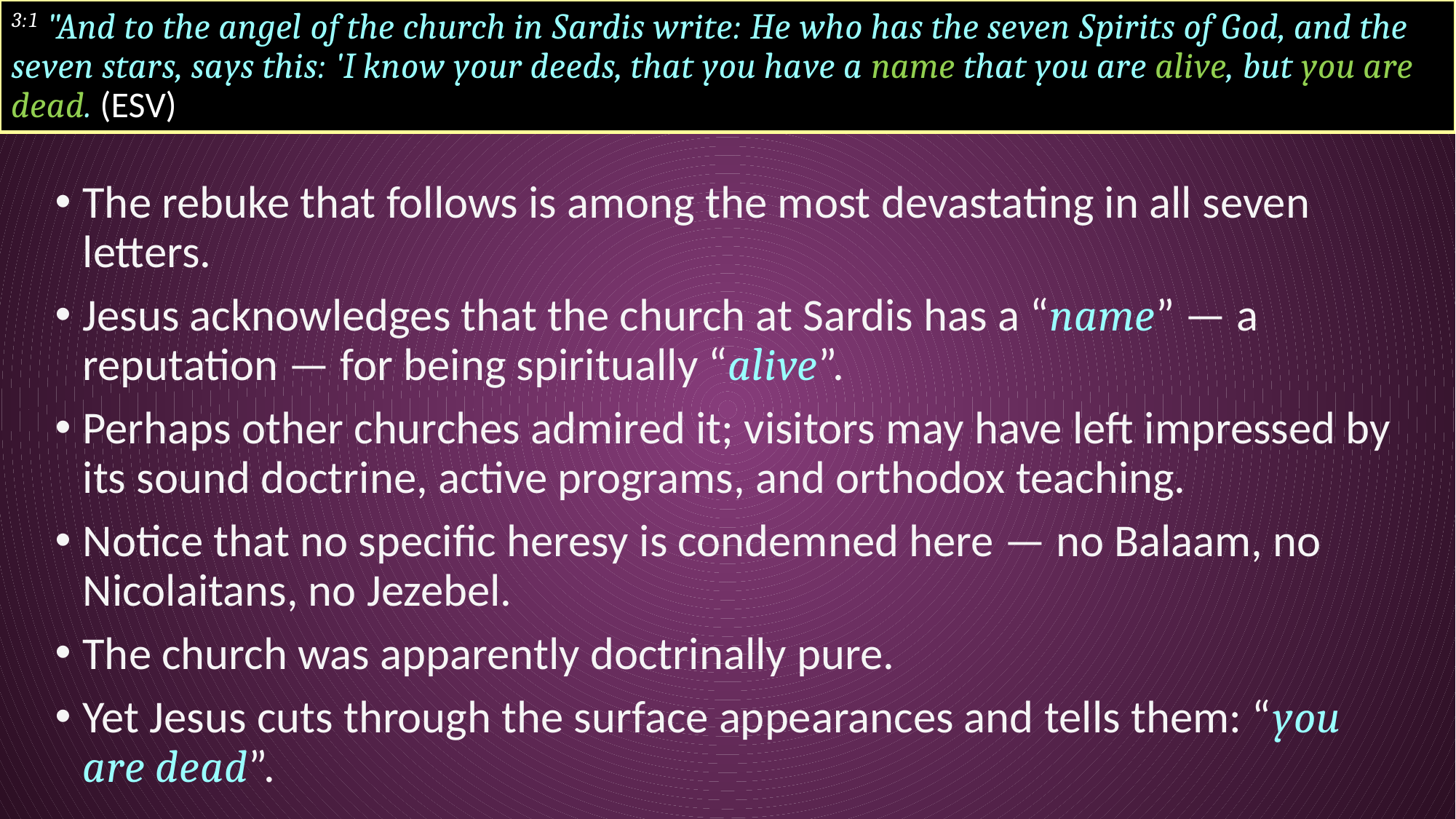

# 3:1 "And to the angel of the church in Sardis write: He who has the seven Spirits of God, and the seven stars, says this: 'I know your deeds, that you have a name that you are alive, but you are dead. (ESV)
The rebuke that follows is among the most devastating in all seven letters.
Jesus acknowledges that the church at Sardis has a “name” — a reputation — for being spiritually “alive”.
Perhaps other churches admired it; visitors may have left impressed by its sound doctrine, active programs, and orthodox teaching.
Notice that no specific heresy is condemned here — no Balaam, no Nicolaitans, no Jezebel.
The church was apparently doctrinally pure.
Yet Jesus cuts through the surface appearances and tells them: “you are dead”.